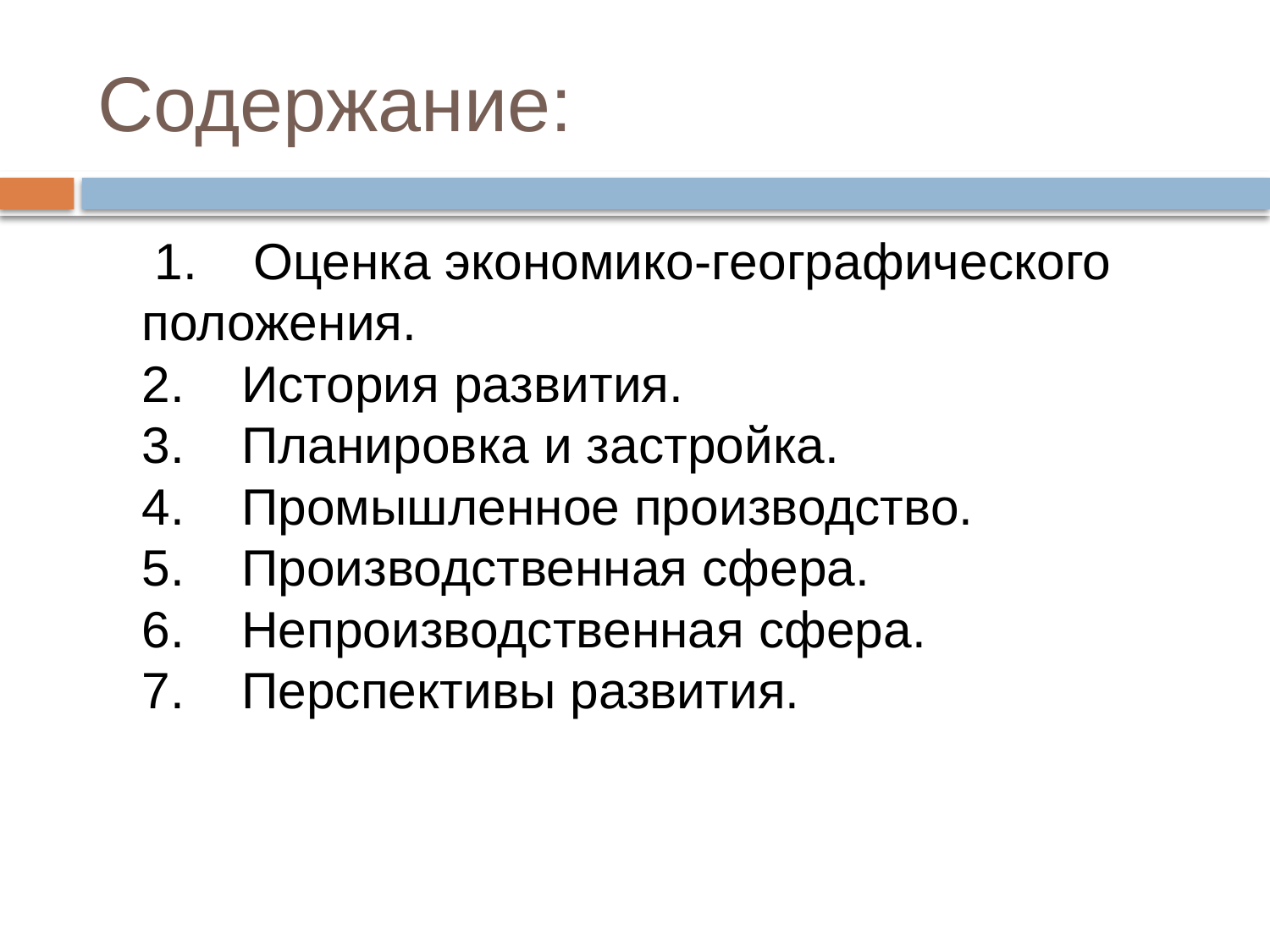

# Содержание:
    1.    Оценка экономико-географического положения.
2.    История развития.
3.    Планировка и застройка.
4.    Промышленное производство.
5.    Производственная сфера.
6.    Непроизводственная сфера.
7.    Перспективы развития.